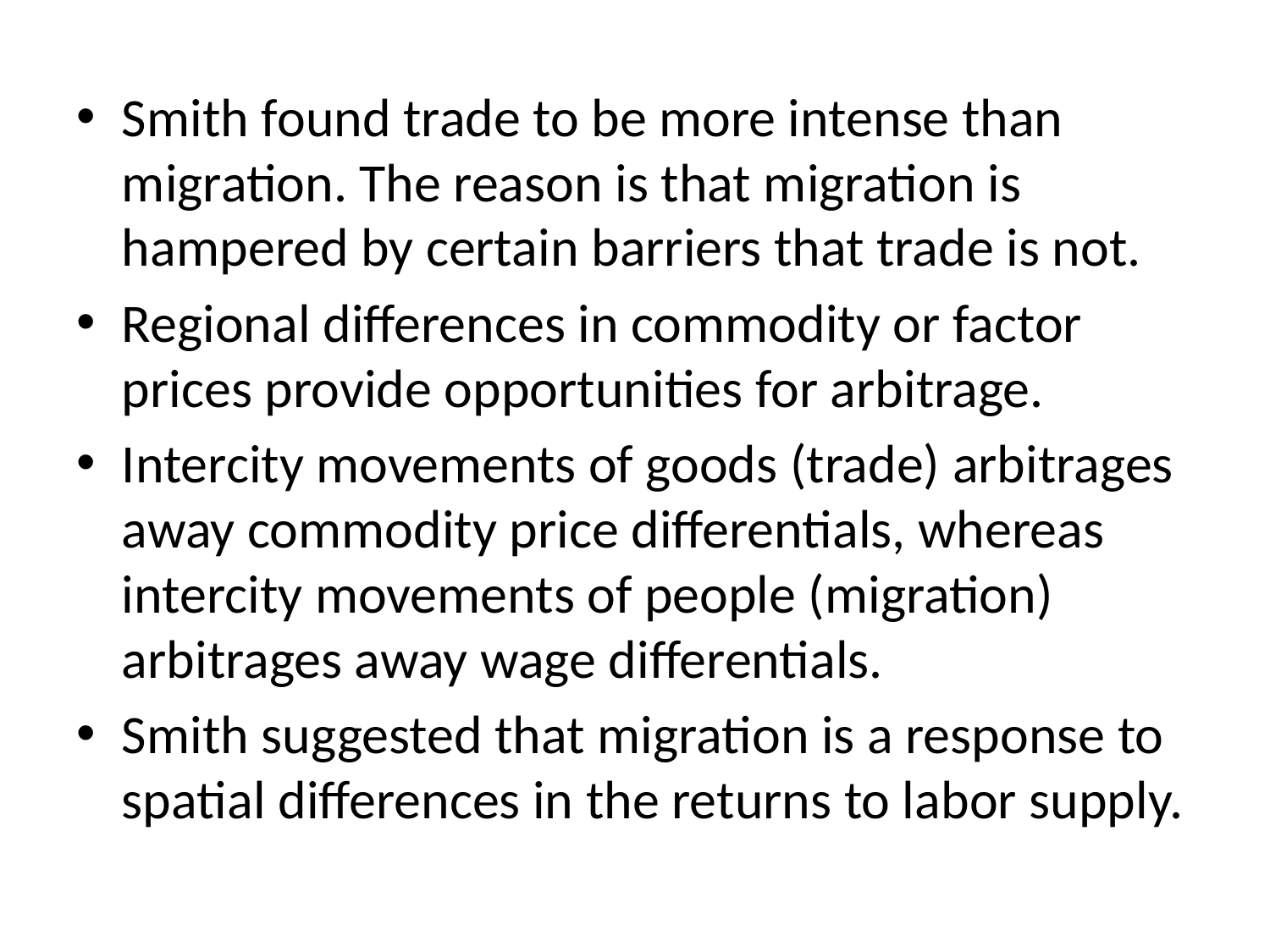

Smith found trade to be more intense than migration. The reason is that migration is hampered by certain barriers that trade is not.
Regional differences in commodity or factor prices provide opportunities for arbitrage.
Intercity movements of goods (trade) arbitrages away commodity price differentials, whereas intercity movements of people (migration) arbitrages away wage differentials.
Smith suggested that migration is a response to spatial differences in the returns to labor supply.